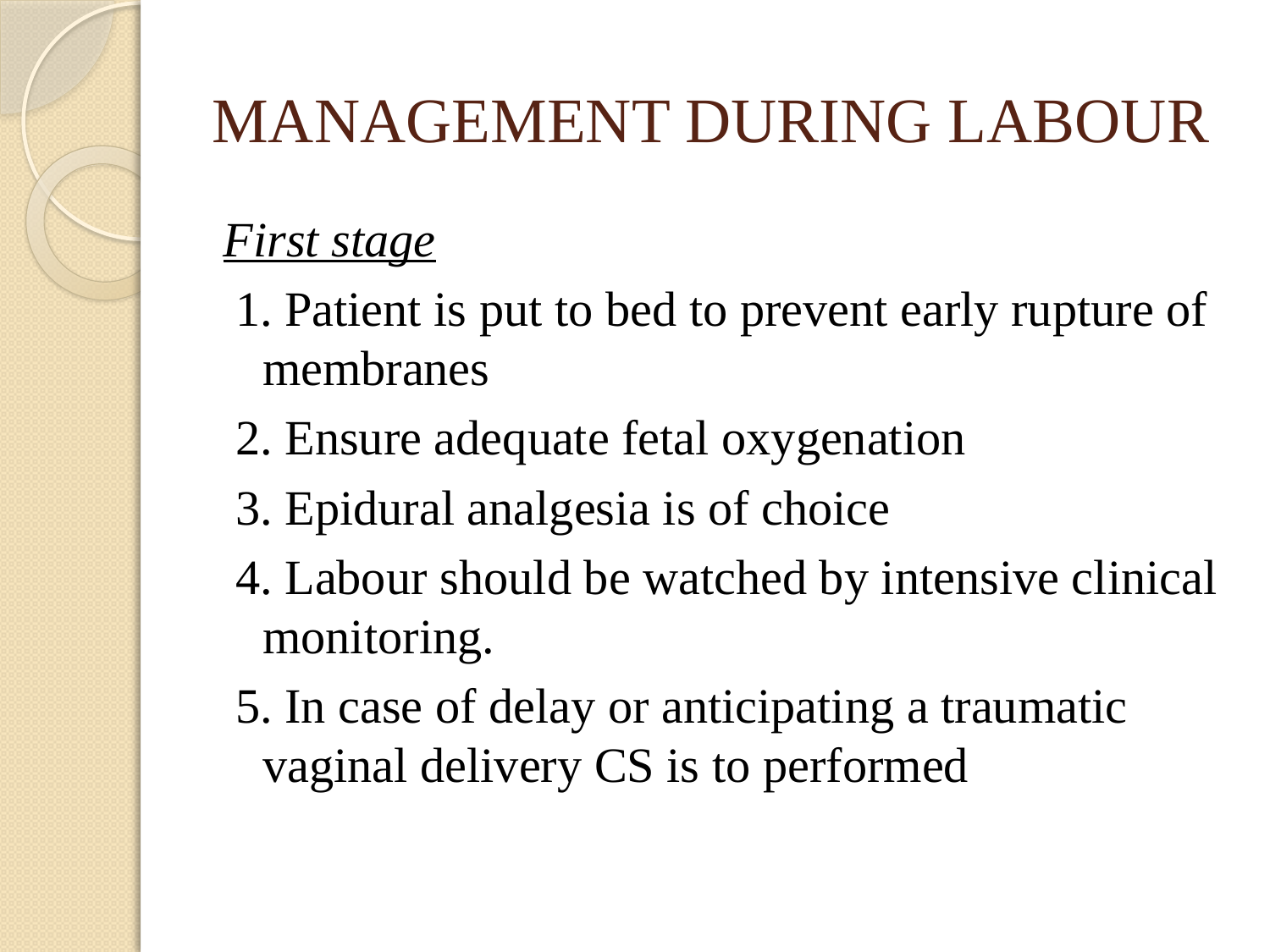

# MANAGEMENT DURING LABOUR
First stage
 1. Patient is put to bed to prevent early rupture of membranes
 2. Ensure adequate fetal oxygenation
 3. Epidural analgesia is of choice
 4. Labour should be watched by intensive clinical monitoring.
 5. In case of delay or anticipating a traumatic vaginal delivery CS is to performed